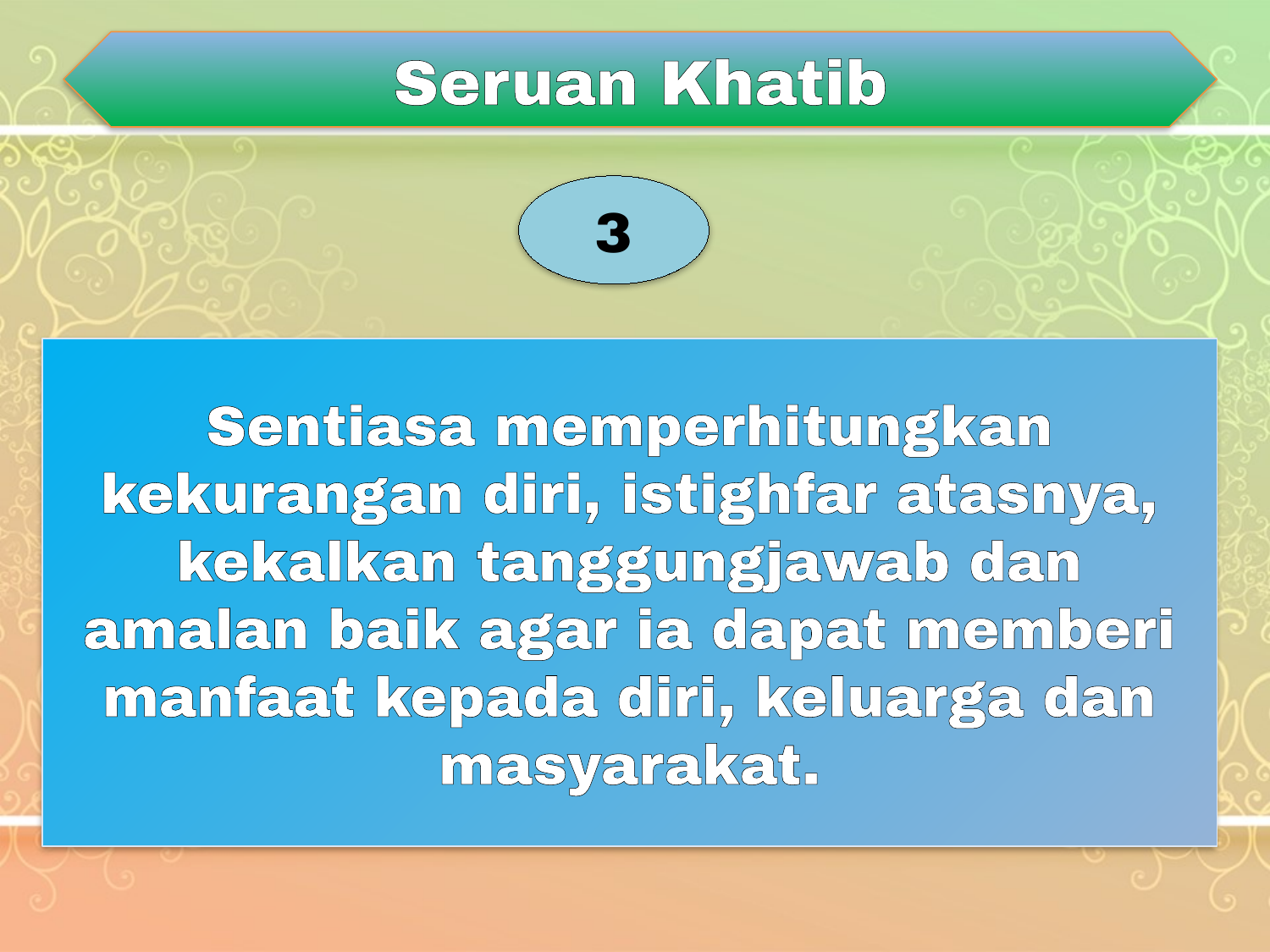

Seruan Khatib
3
Sentiasa memperhitungkan kekurangan diri, istighfar atasnya, kekalkan tanggungjawab dan amalan baik agar ia dapat memberi manfaat kepada diri, keluarga dan masyarakat.